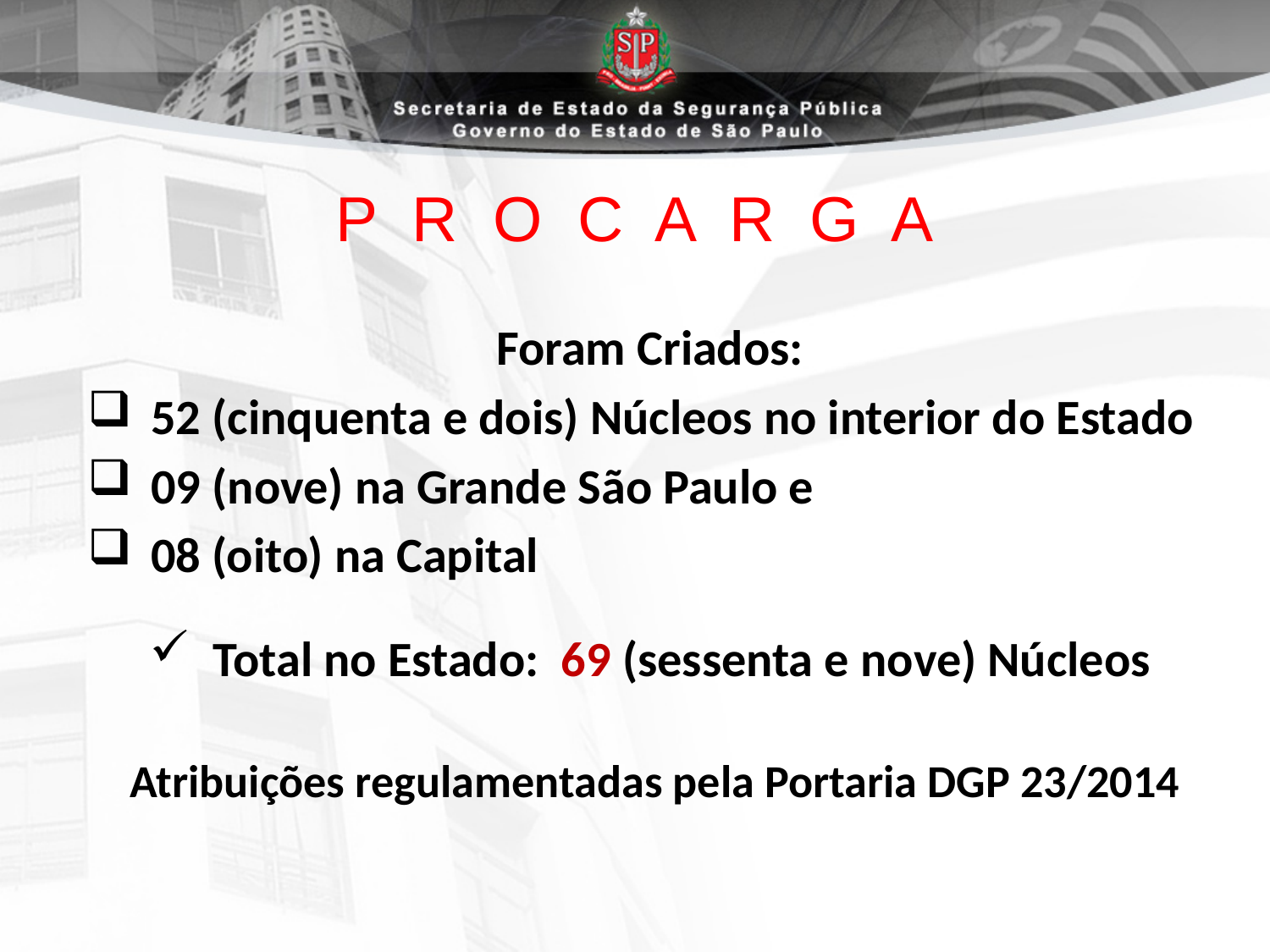

# P  R  O  C  A  R  G  A

Foram Criados:
52 (cinquenta e dois) Núcleos no interior do Estado
09 (nove) na Grande São Paulo e
08 (oito) na Capital

Total no Estado:  69 (sessenta e nove) Núcleos

 Atribuições regulamentadas pela Portaria DGP 23/2014